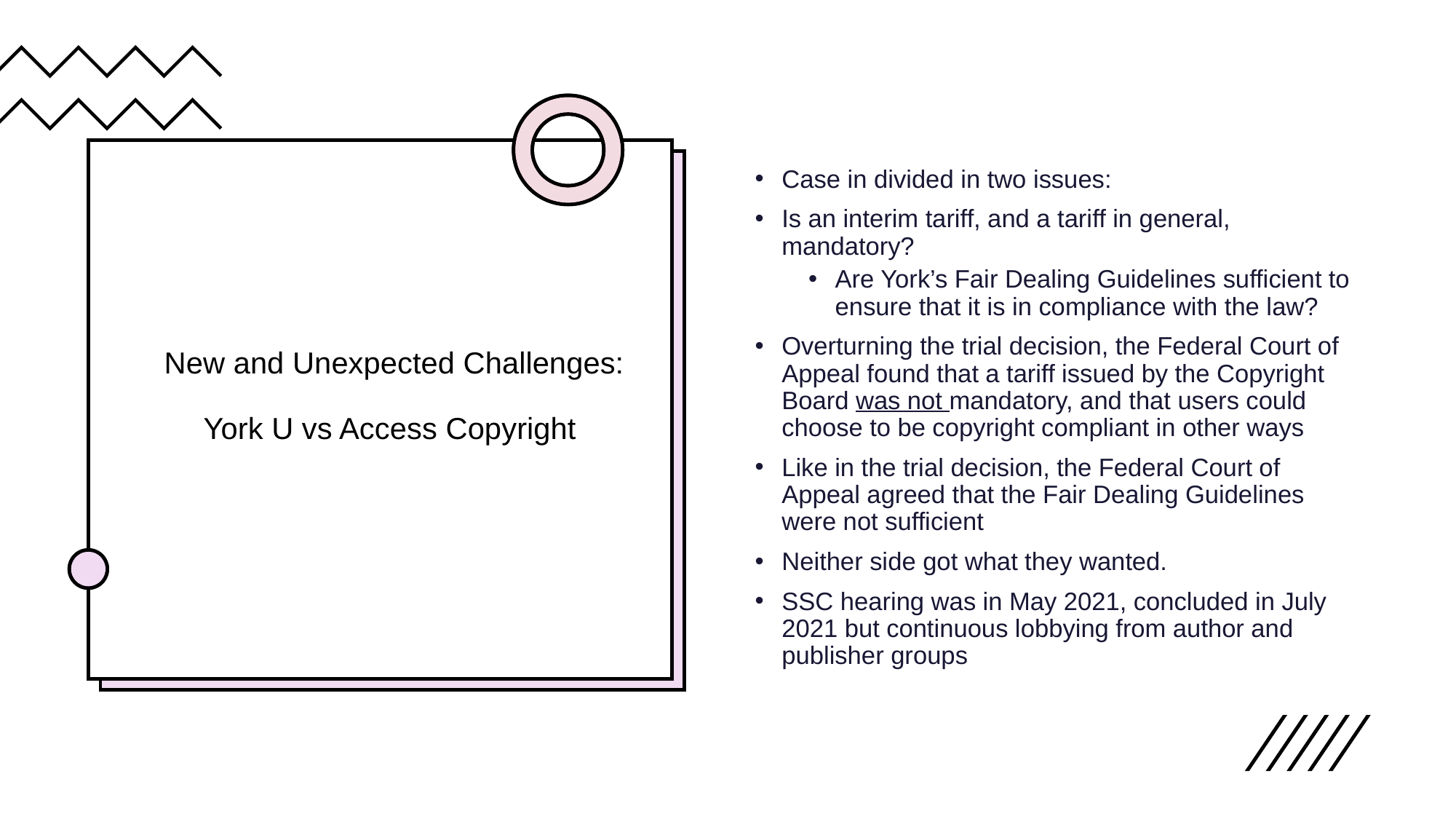

# New and Unexpected Challenges:   York U vs Access Copyright

Case in divided in two issues:
Is an interim tariff, and a tariff in general, mandatory?
Are York’s Fair Dealing Guidelines sufficient to ensure that it is in compliance with the law?
Overturning the trial decision, the Federal Court of Appeal found that a tariff issued by the Copyright Board was not mandatory, and that users could choose to be copyright compliant in other ways
Like in the trial decision, the Federal Court of Appeal agreed that the Fair Dealing Guidelines were not sufficient
Neither side got what they wanted.
SSC hearing was in May 2021, concluded in July 2021 but continuous lobbying from author and publisher groups